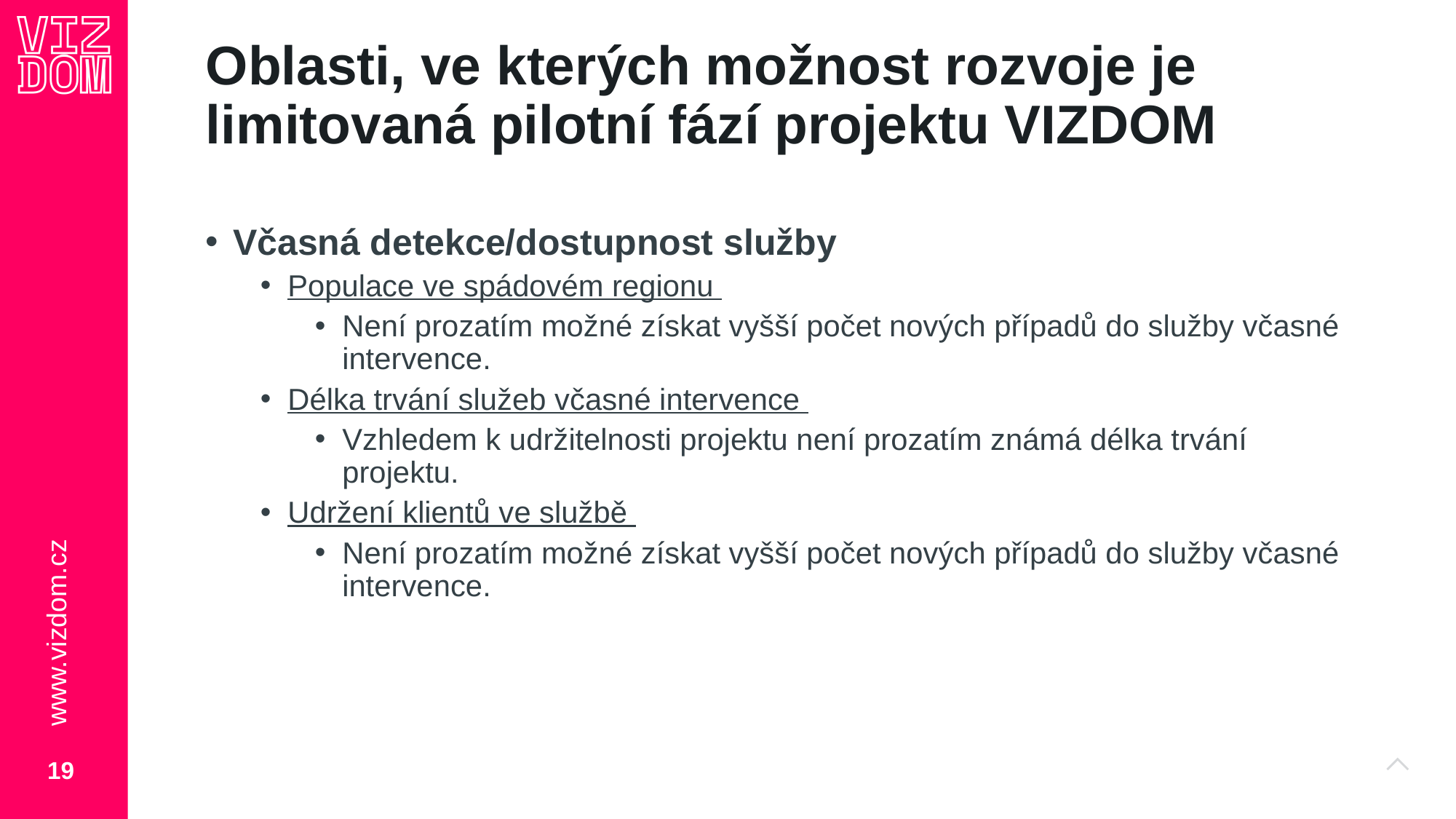

Oblasti, ve kterých možnost rozvoje je limitovaná pilotní fází projektu VIZDOM
Včasná detekce/dostupnost služby
Populace ve spádovém regionu
Není prozatím možné získat vyšší počet nových případů do služby včasné intervence.
Délka trvání služeb včasné intervence
Vzhledem k udržitelnosti projektu není prozatím známá délka trvání projektu.
Udržení klientů ve službě
Není prozatím možné získat vyšší počet nových případů do služby včasné intervence.